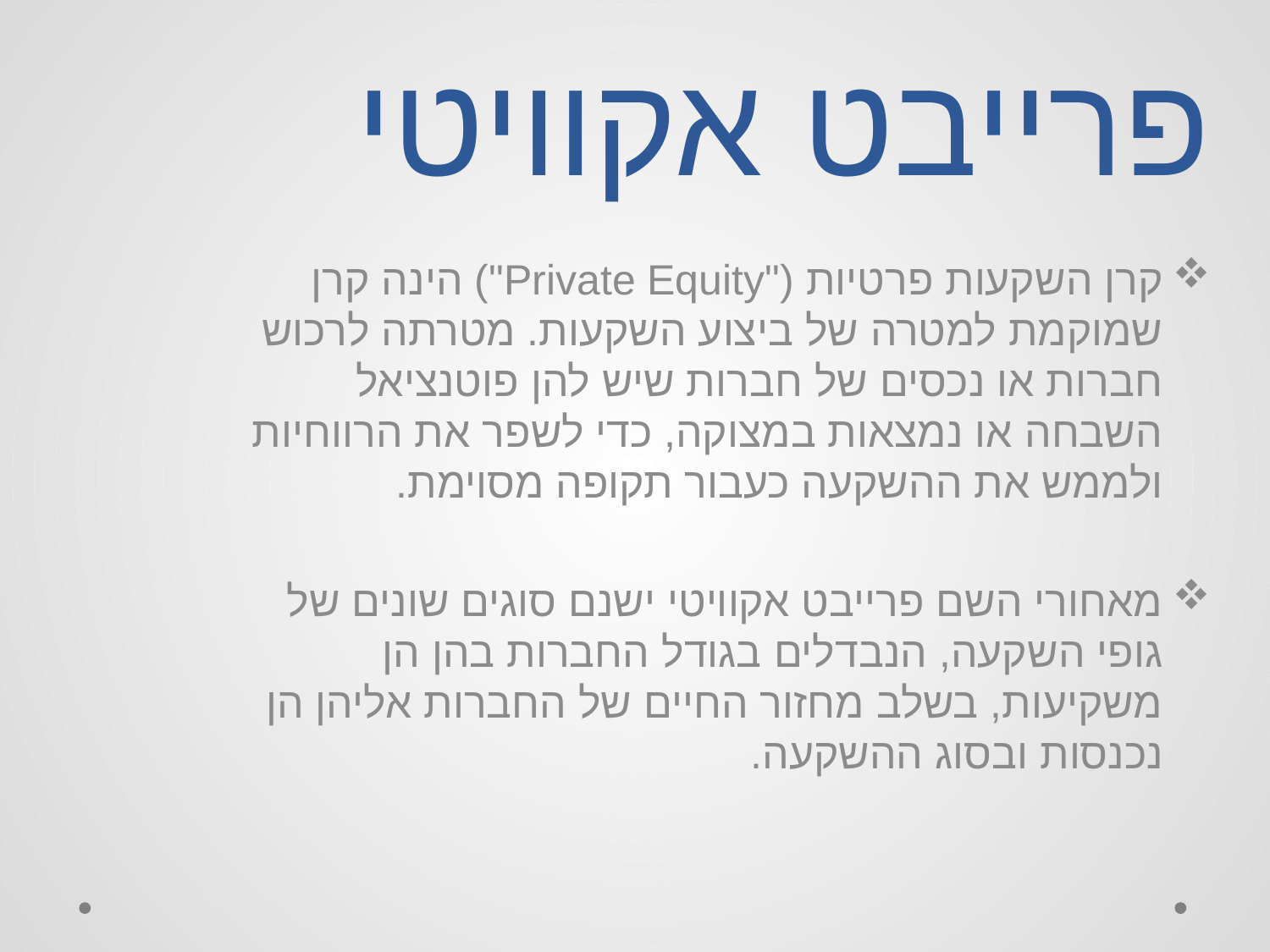

# פרייבט אקוויטי
קרן השקעות פרטיות ("Private Equity") הינה קרן שמוקמת למטרה של ביצוע השקעות. מטרתה לרכוש חברות או נכסים של חברות שיש להן פוטנציאל השבחה או נמצאות במצוקה, כדי לשפר את הרווחיות ולממש את ההשקעה כעבור תקופה מסוימת.

מאחורי השם פרייבט אקוויטי ישנם סוגים שונים של גופי השקעה, הנבדלים בגודל החברות בהן הן משקיעות, בשלב מחזור החיים של החברות אליהן הן נכנסות ובסוג ההשקעה.